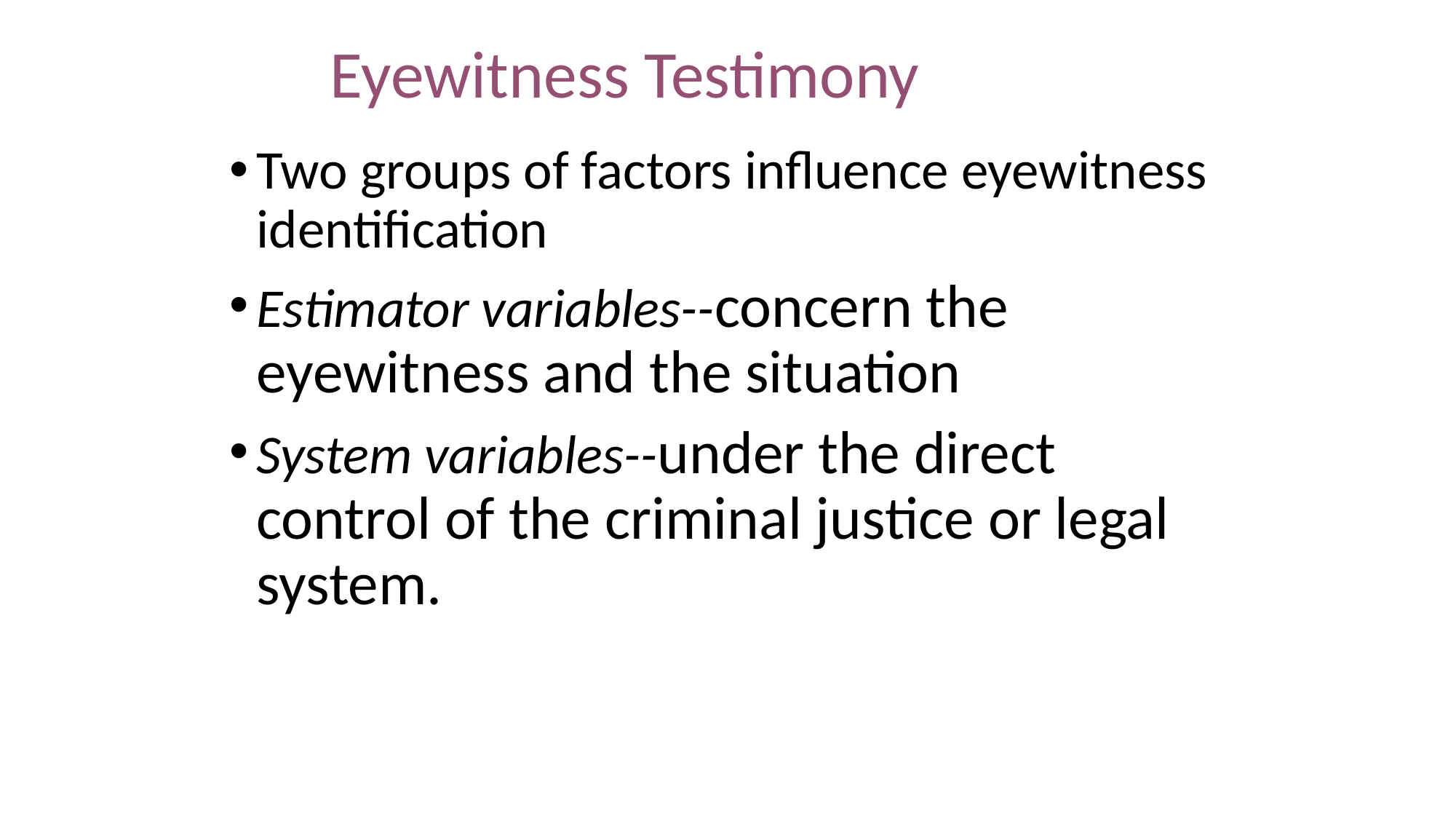

# Eyewitness Testimony
Two groups of factors influence eyewitness identification
Estimator variables--concern the eyewitness and the situation
System variables--under the direct control of the criminal justice or legal system.